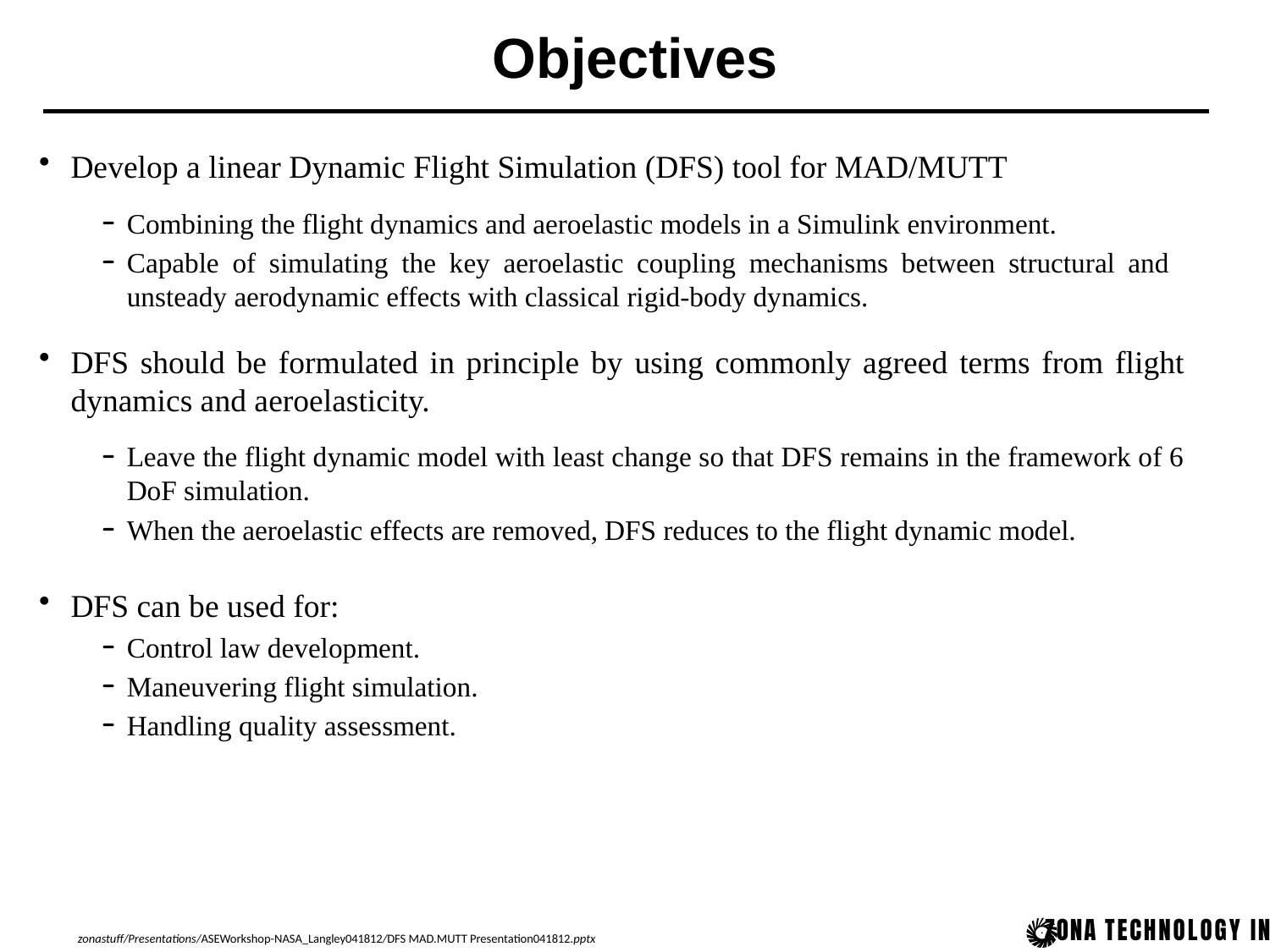

Objectives
Develop a linear Dynamic Flight Simulation (DFS) tool for MAD/MUTT

Combining the flight dynamics and aeroelastic models in a Simulink environment.
Capable of simulating the key aeroelastic coupling mechanisms between structural and unsteady aerodynamic effects with classical rigid-body dynamics.
DFS should be formulated in principle by using commonly agreed terms from flight dynamics and aeroelasticity.

Leave the flight dynamic model with least change so that DFS remains in the framework of 6 DoF simulation.
When the aeroelastic effects are removed, DFS reduces to the flight dynamic model.
DFS can be used for:
Control law development.
Maneuvering flight simulation.
Handling quality assessment.